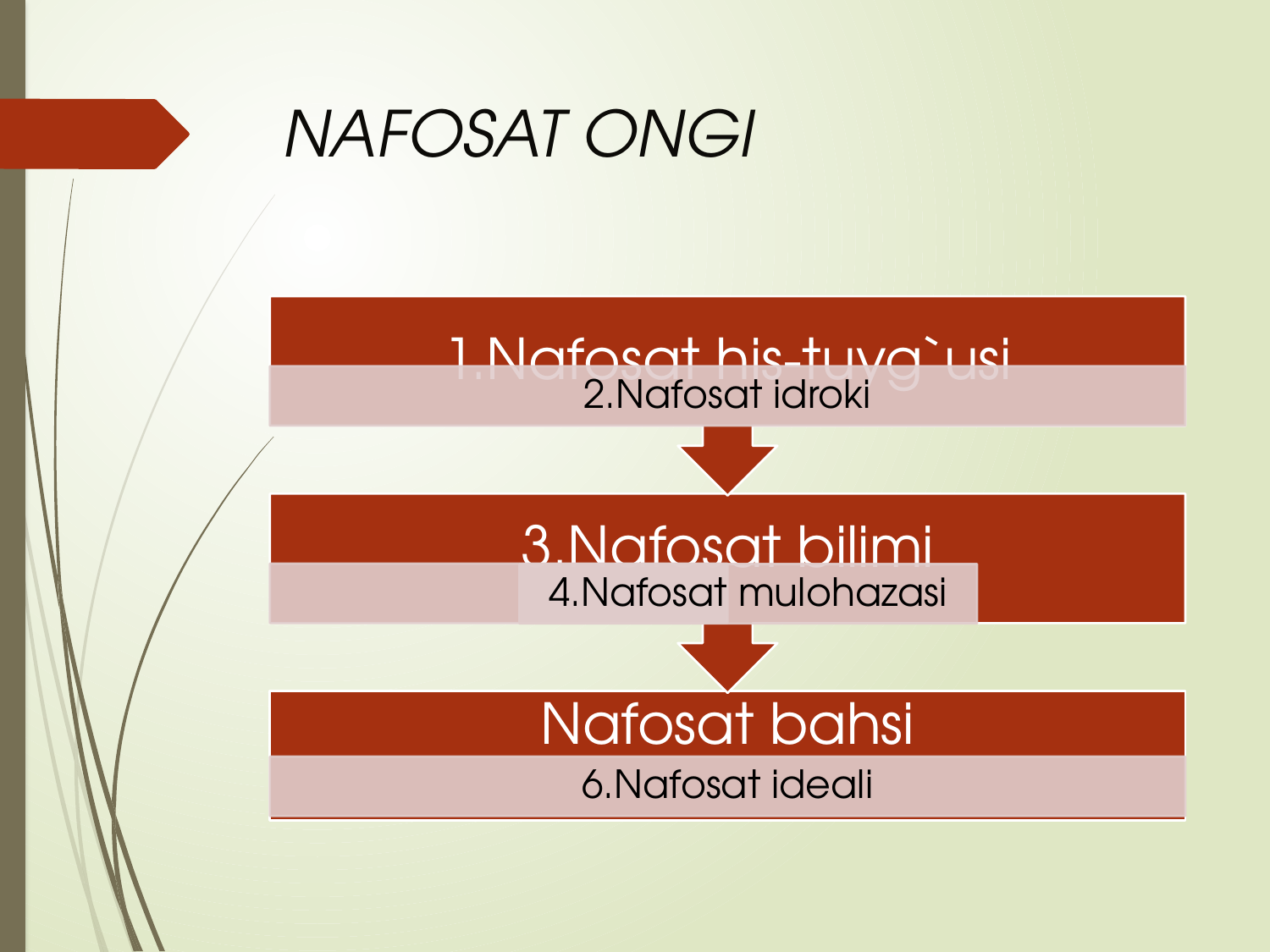

# NAFOSAT ONGI
Nafosat bahsi
6.Nafosat ideali
3.Nafosat bilimi

4.Nafosat mulohazasi
1.Nafosat his-tuyg`usi
2.Nafosat idroki